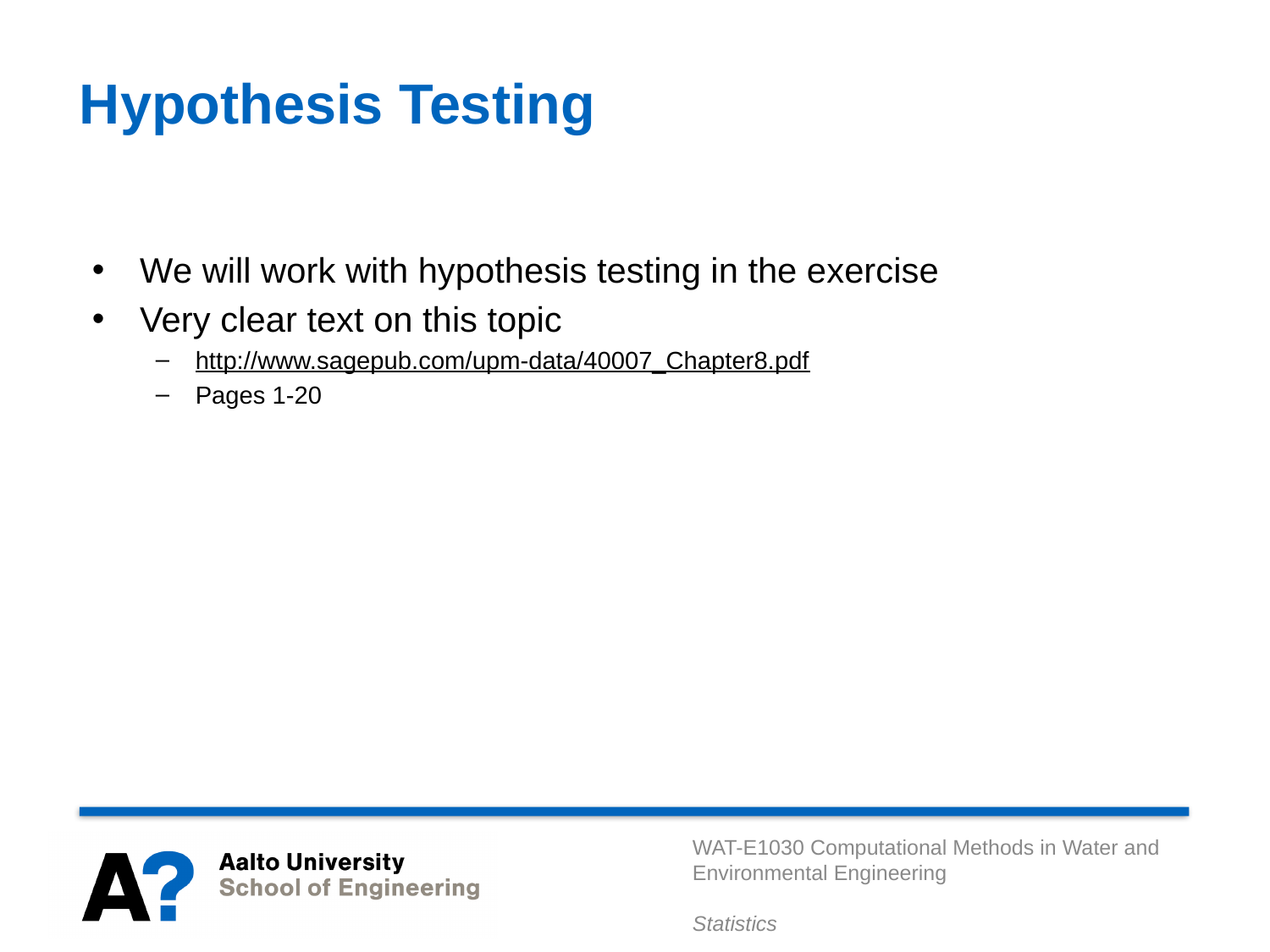

# Hypothesis Testing
We will work with hypothesis testing in the exercise
Very clear text on this topic
http://www.sagepub.com/upm-data/40007_Chapter8.pdf
Pages 1-20